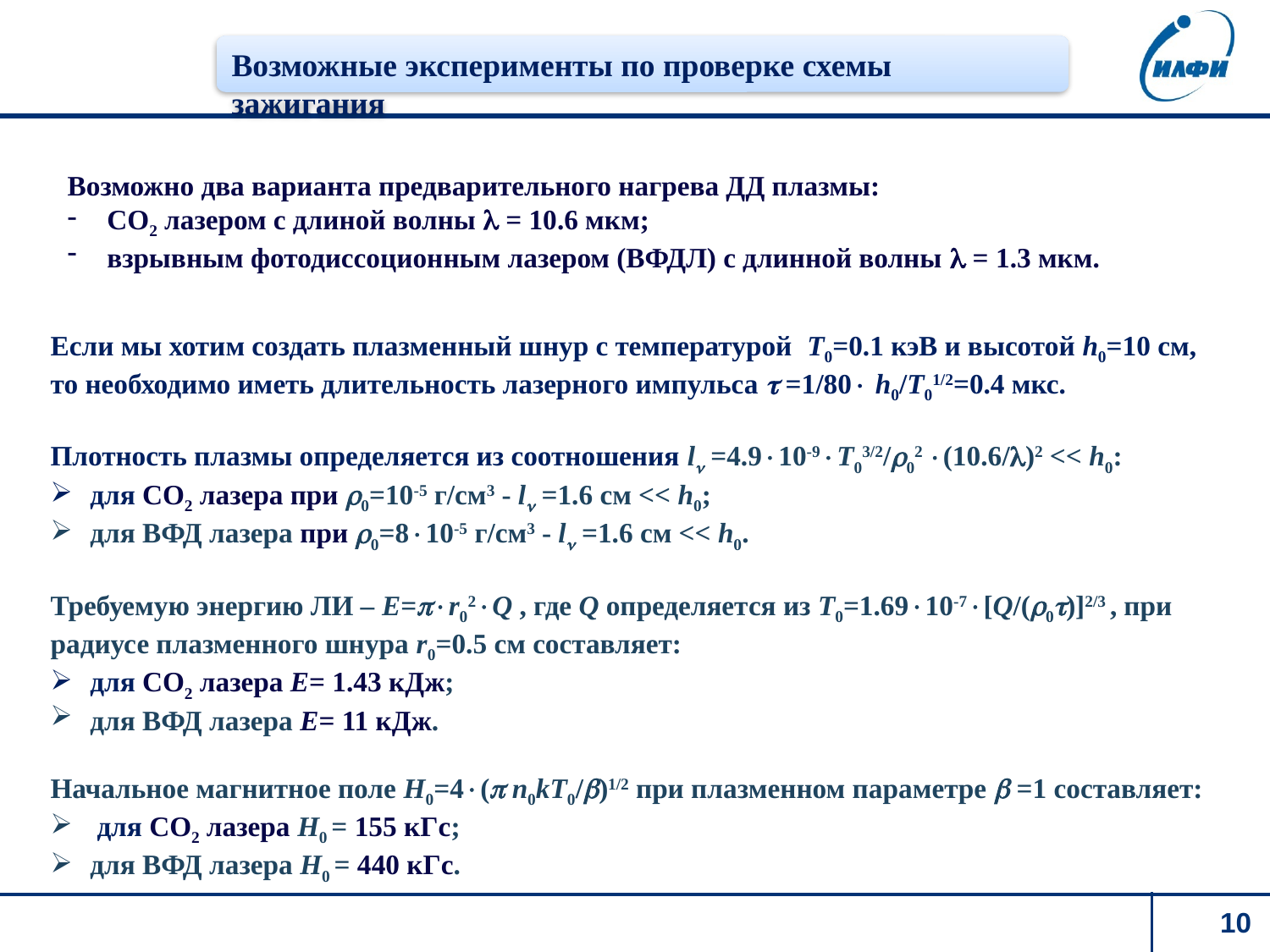

Возможные эксперименты по проверке схемы зажигания
Возможно два варианта предварительного нагрева ДД плазмы:
СО2 лазером с длиной волны λ = 10.6 мкм;
взрывным фотодиссоционным лазером (ВФДЛ) с длинной волны λ = 1.3 мкм.
Если мы хотим создать плазменный шнур с температурой  T0=0.1 кэВ и высотой h0=10 см, то необходимо иметь длительность лазерного импульса τ =1/80⋅ h0/T01/2=0.4 мкс.

Плотность плазмы определяется из соотношения lν =4.9⋅10-9⋅T03/2/ρ02 ⋅(10.6/λ)2 << h0:
для СО2 лазера при ρ0=10-5 г/см3 - lν =1.6 см << h0;
для ВФД лазера при ρ0=8⋅10-5 г/см3 - lν =1.6 см << h0.

Требуемую энергию ЛИ – E=π⋅r02⋅Q , где Q определяется из T0=1.69⋅10-7⋅[Q/(ρ0τ)]2/3 , при радиусе плазменного шнура r0=0.5 см составляет:
для СО2 лазера E= 1.43 кДж;
для ВФД лазера E= 11 кДж.

Начальное магнитное поле H0=4⋅(π n0kT0/β)1/2 при плазменном параметре β =1 составляет:
 для СО2 лазера H0 = 155 кГс;
для ВФД лазера H0 = 440 кГс.